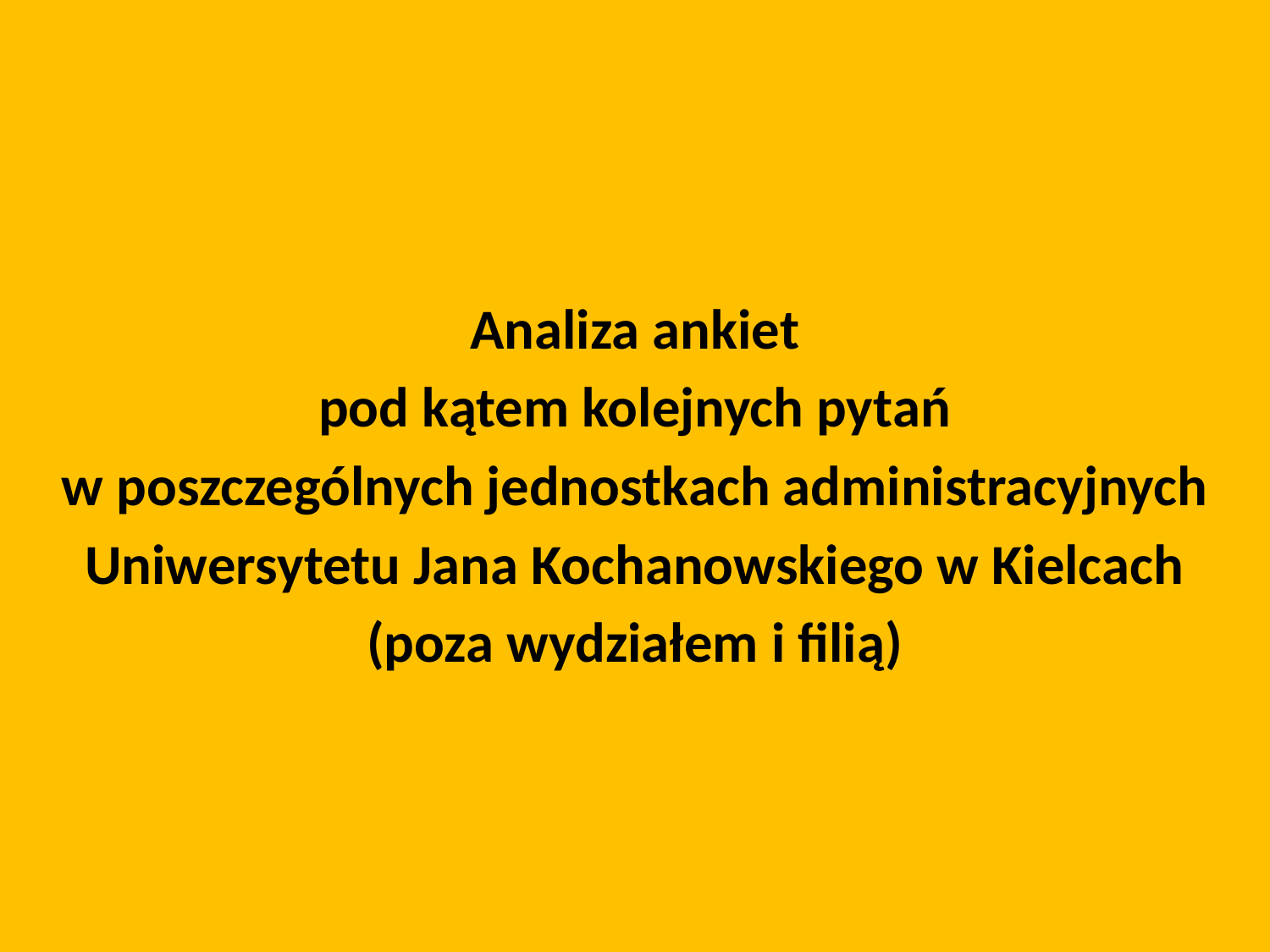

Analiza ankiet
pod kątem kolejnych pytań
w poszczególnych jednostkach administracyjnych
Uniwersytetu Jana Kochanowskiego w Kielcach
(poza wydziałem i filią)